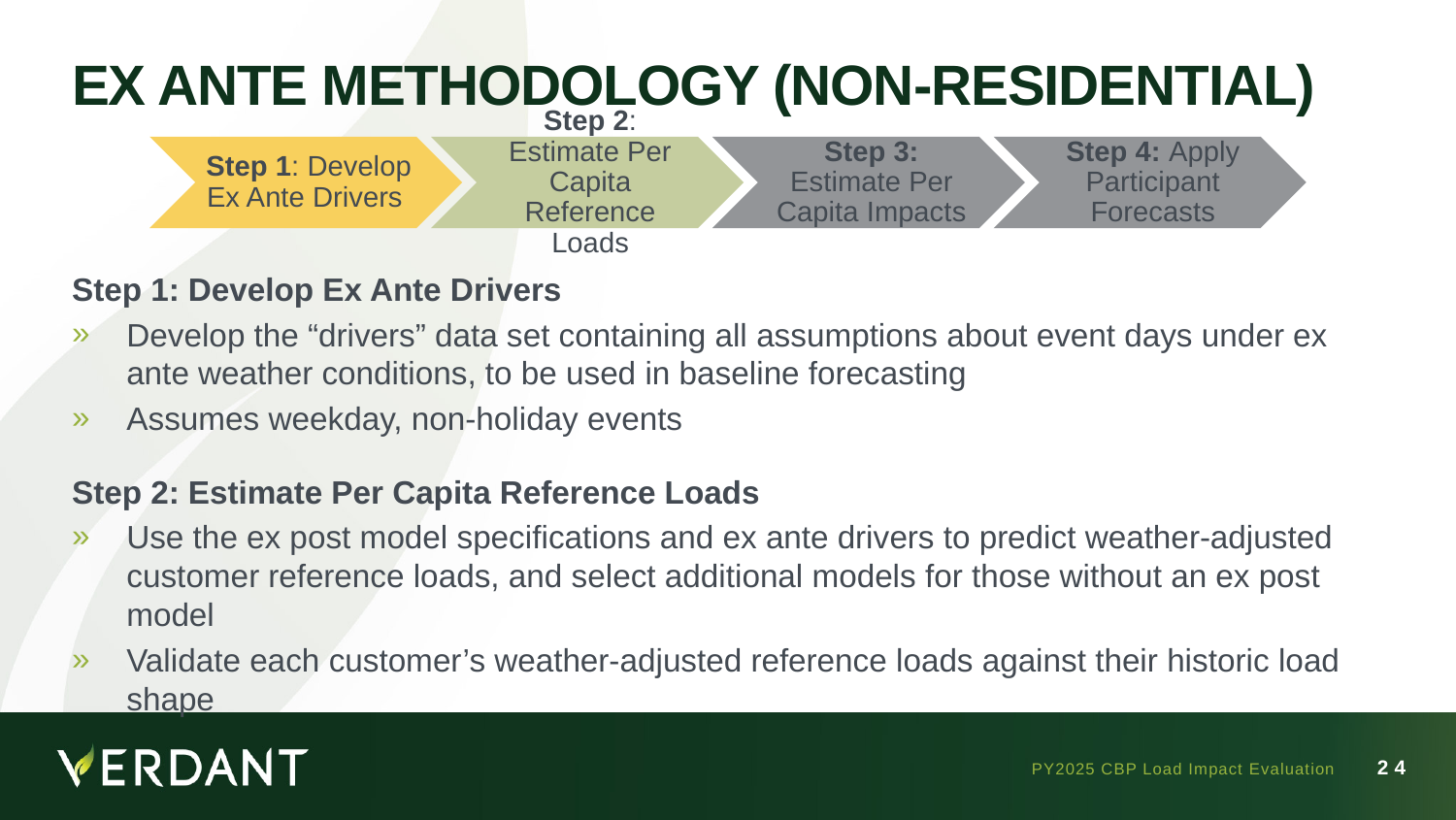

# Ex Ante Methodology (Non-Residential)
Step 1: Develop Ex Ante Drivers
Step 2: Estimate Per Capita Reference Loads
Step 3: Estimate Per Capita Impacts
Step 4: Apply Participant Forecasts
Step 1: Develop Ex Ante Drivers
Develop the “drivers” data set containing all assumptions about event days under ex ante weather conditions, to be used in baseline forecasting
Assumes weekday, non-holiday events

Step 2: Estimate Per Capita Reference Loads
Use the ex post model specifications and ex ante drivers to predict weather-adjusted customer reference loads, and select additional models for those without an ex post model
Validate each customer’s weather-adjusted reference loads against their historic load shape
PY2025 CBP Load Impact Evaluation